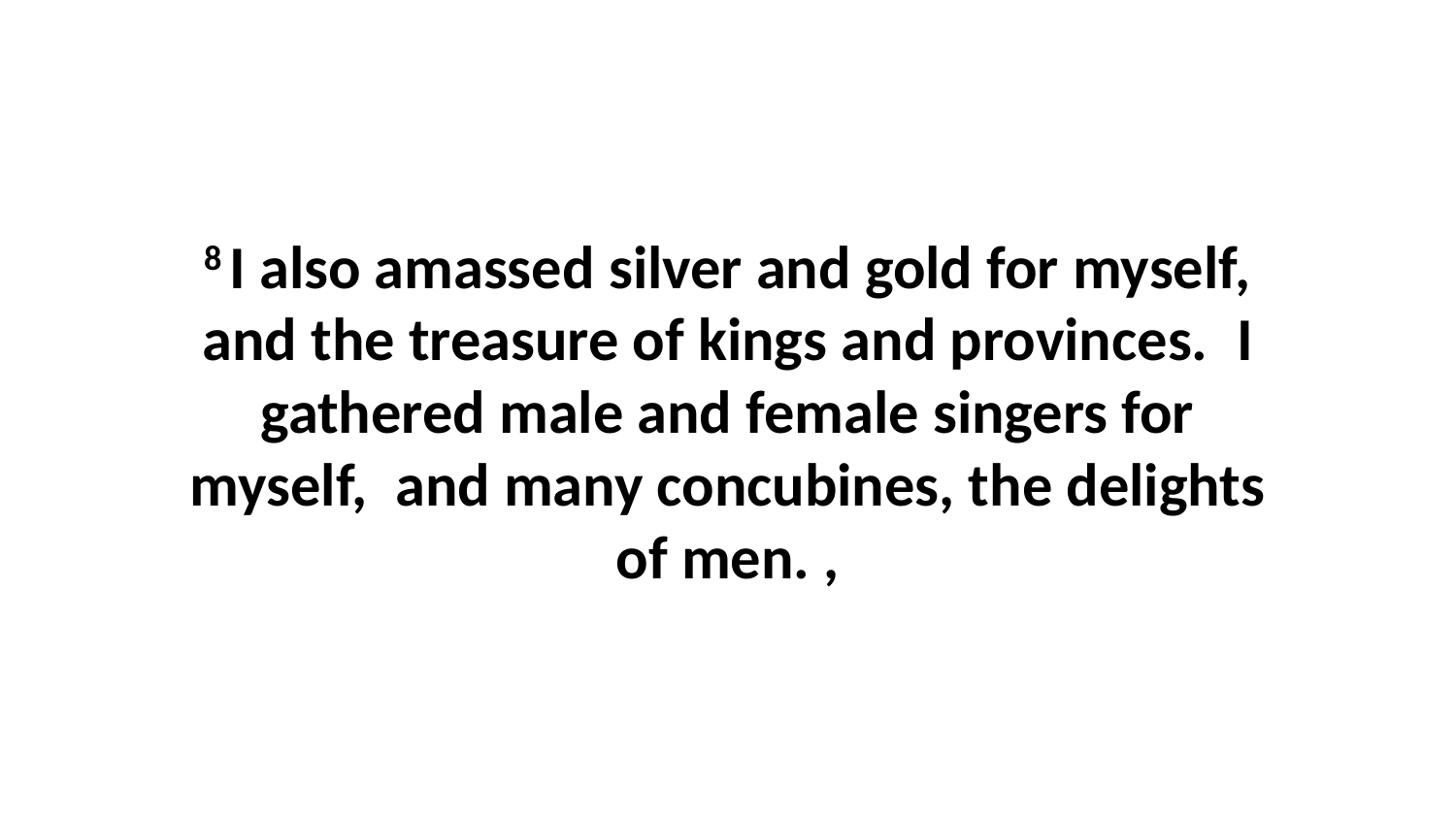

8 I also amassed silver and gold for myself, and the treasure of kings and provinces.  I gathered male and female singers for myself,  and many concubines, the delights of men. ,